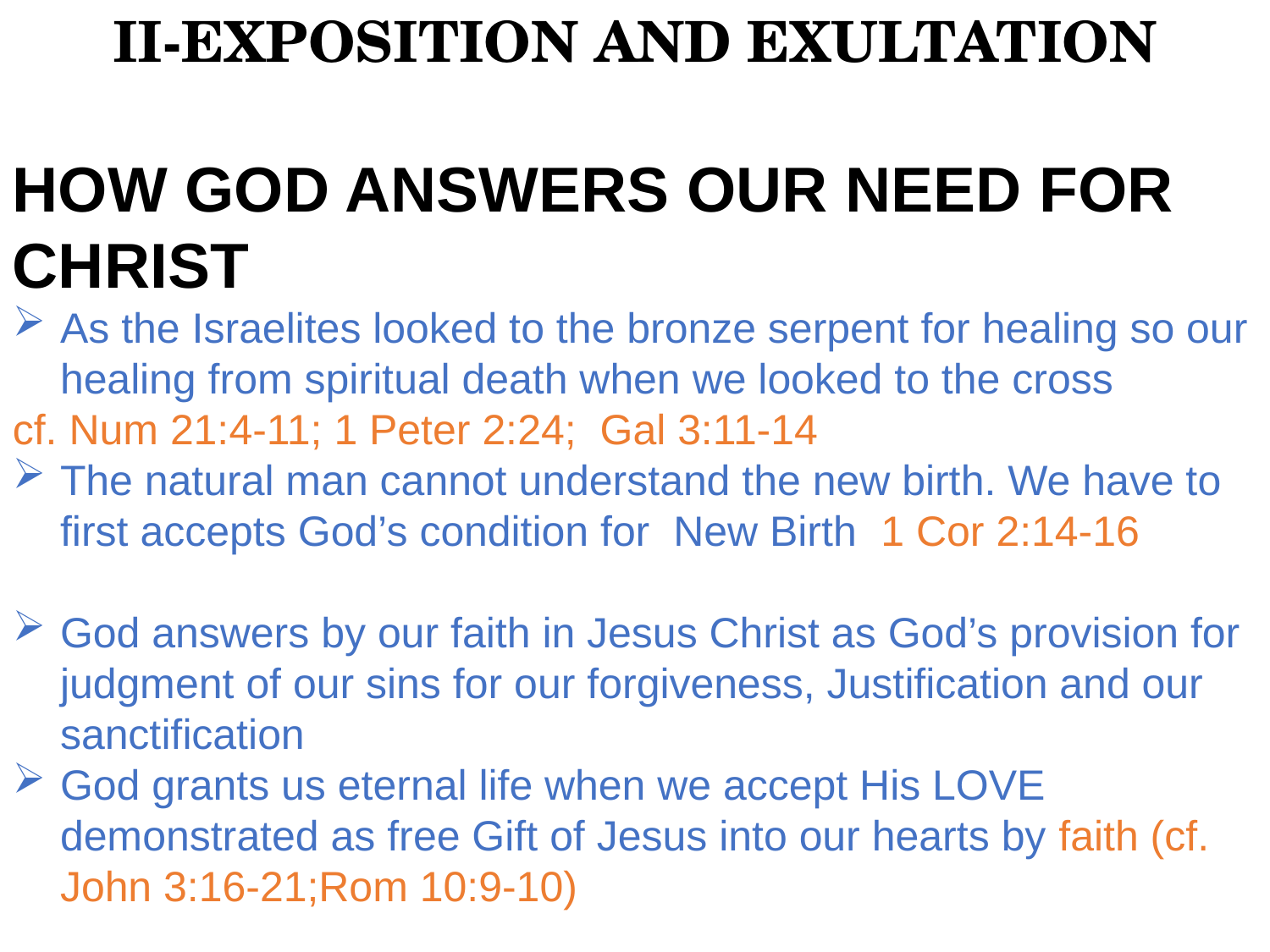

II-EXPOSITION AND EXULTATION
HOW GOD ANSWERS OUR NEED FOR CHRIST
As the Israelites looked to the bronze serpent for healing so our healing from spiritual death when we looked to the cross
cf. Num 21:4-11; 1 Peter 2:24;  Gal 3:11-14
The natural man cannot understand the new birth. We have to first accepts God’s condition for  New Birth  1 Cor 2:14-16

God answers by our faith in Jesus Christ as God’s provision for judgment of our sins for our forgiveness, Justification and our sanctification
God grants us eternal life when we accept His LOVE demonstrated as free Gift of Jesus into our hearts by faith (cf. John 3:16-21;Rom 10:9-10)